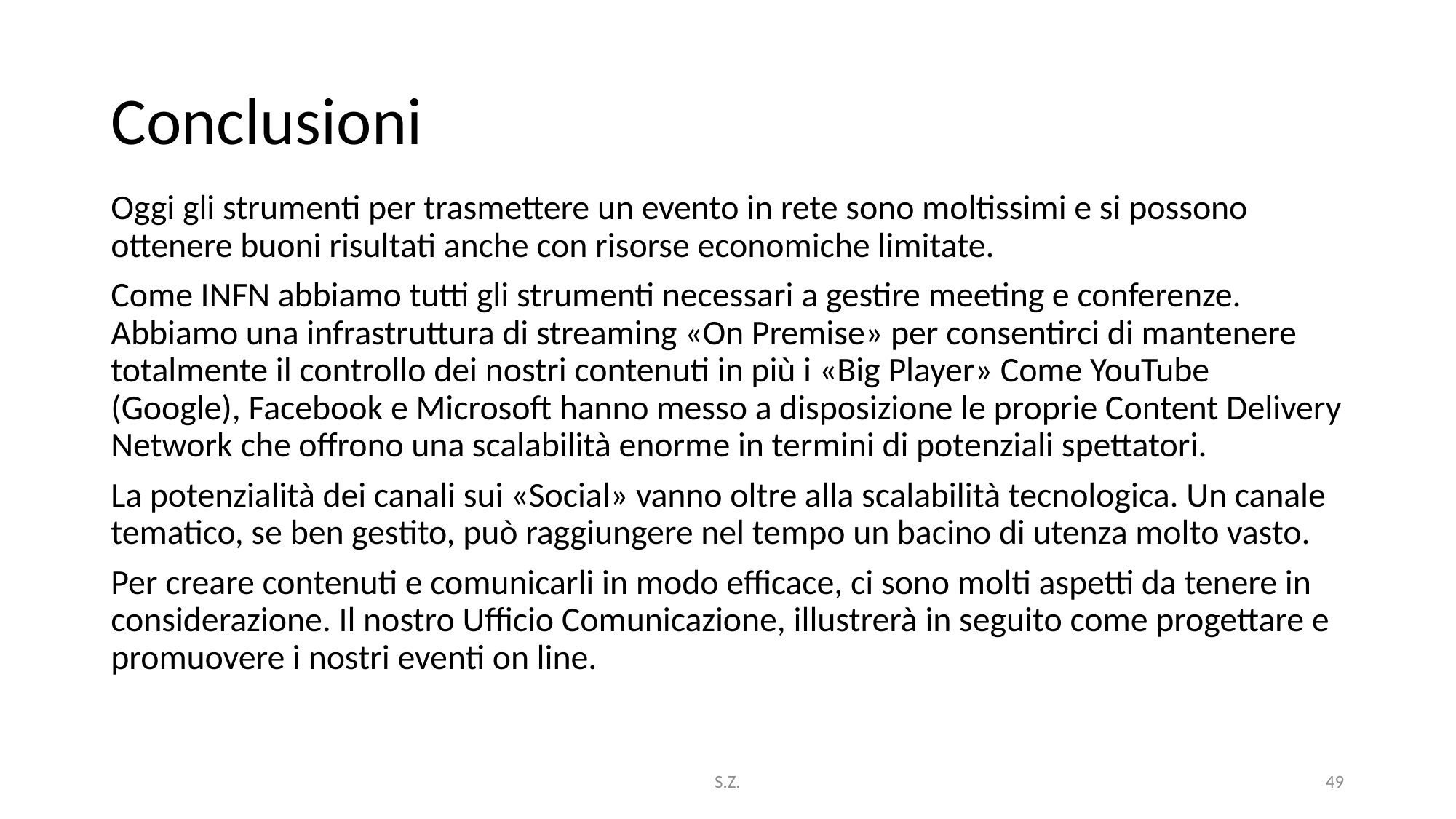

# Conclusioni
Oggi gli strumenti per trasmettere un evento in rete sono moltissimi e si possono ottenere buoni risultati anche con risorse economiche limitate.
Come INFN abbiamo tutti gli strumenti necessari a gestire meeting e conferenze. Abbiamo una infrastruttura di streaming «On Premise» per consentirci di mantenere totalmente il controllo dei nostri contenuti in più i «Big Player» Come YouTube (Google), Facebook e Microsoft hanno messo a disposizione le proprie Content Delivery Network che offrono una scalabilità enorme in termini di potenziali spettatori.
La potenzialità dei canali sui «Social» vanno oltre alla scalabilità tecnologica. Un canale tematico, se ben gestito, può raggiungere nel tempo un bacino di utenza molto vasto.
Per creare contenuti e comunicarli in modo efficace, ci sono molti aspetti da tenere in considerazione. Il nostro Ufficio Comunicazione, illustrerà in seguito come progettare e promuovere i nostri eventi on line.
S.Z.
49